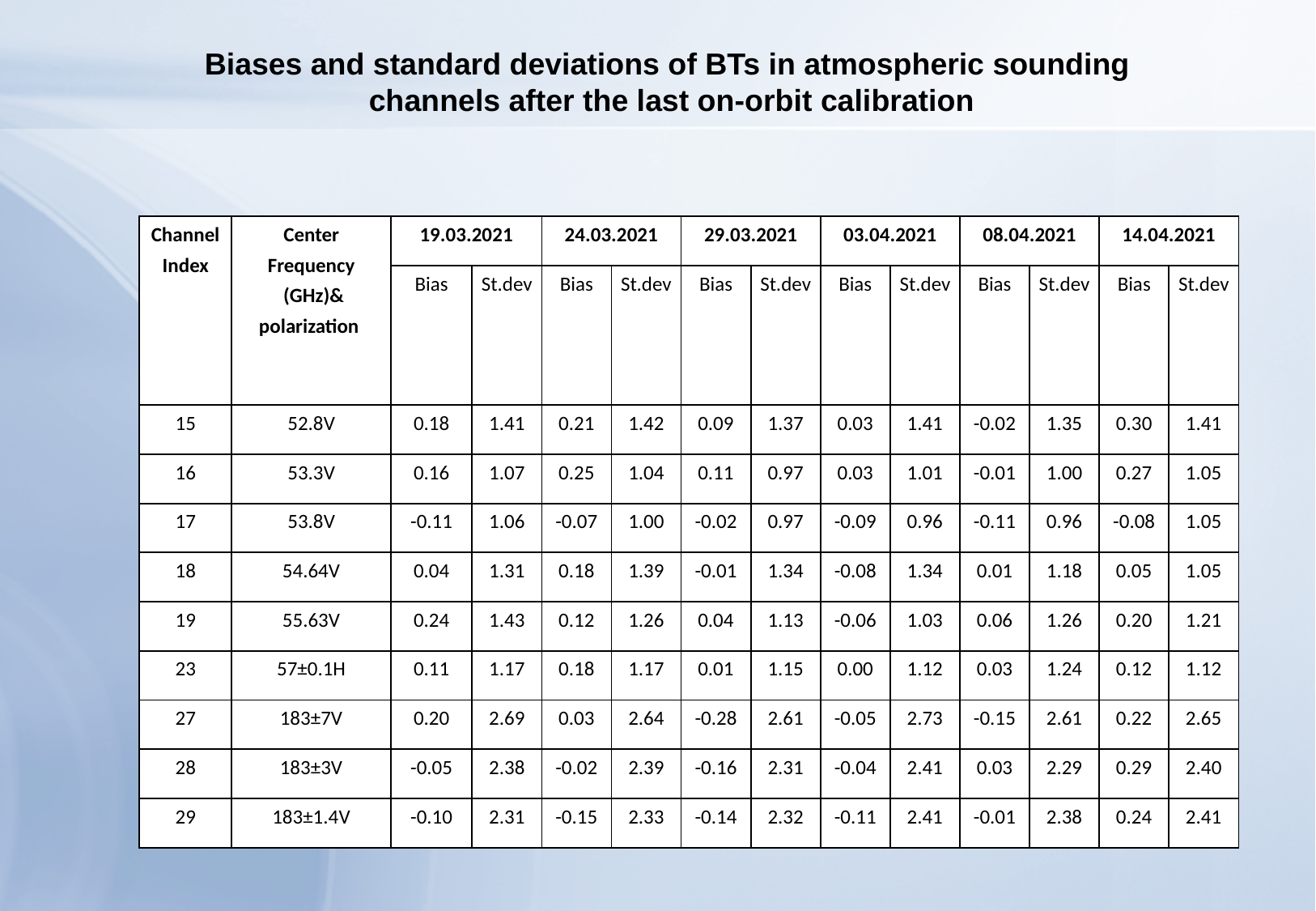

Biases and standard deviations of BTs in atmospheric sounding
channels after the last on-orbit calibration
| Channel Index | Center Frequency (GHz)& polarization | 19.03.2021 |  | 24.03.2021 |  | 29.03.2021 |  | 03.04.2021 |  | 08.04.2021 |  | 14.04.2021 |  |
| --- | --- | --- | --- | --- | --- | --- | --- | --- | --- | --- | --- | --- | --- |
|  |  | Bias | St.dev | Bias | St.dev | Bias | St.dev | Bias | St.dev | Bias | St.dev | Bias | St.dev |
| 15 | 52.8V | 0.18 | 1.41 | 0.21 | 1.42 | 0.09 | 1.37 | 0.03 | 1.41 | -0.02 | 1.35 | 0.30 | 1.41 |
| 16 | 53.3V | 0.16 | 1.07 | 0.25 | 1.04 | 0.11 | 0.97 | 0.03 | 1.01 | -0.01 | 1.00 | 0.27 | 1.05 |
| 17 | 53.8V | -0.11 | 1.06 | -0.07 | 1.00 | -0.02 | 0.97 | -0.09 | 0.96 | -0.11 | 0.96 | -0.08 | 1.05 |
| 18 | 54.64V | 0.04 | 1.31 | 0.18 | 1.39 | -0.01 | 1.34 | -0.08 | 1.34 | 0.01 | 1.18 | 0.05 | 1.05 |
| 19 | 55.63V | 0.24 | 1.43 | 0.12 | 1.26 | 0.04 | 1.13 | -0.06 | 1.03 | 0.06 | 1.26 | 0.20 | 1.21 |
| 23 | 57±0.1H | 0.11 | 1.17 | 0.18 | 1.17 | 0.01 | 1.15 | 0.00 | 1.12 | 0.03 | 1.24 | 0.12 | 1.12 |
| 27 | 183±7V | 0.20 | 2.69 | 0.03 | 2.64 | -0.28 | 2.61 | -0.05 | 2.73 | -0.15 | 2.61 | 0.22 | 2.65 |
| 28 | 183±3V | -0.05 | 2.38 | -0.02 | 2.39 | -0.16 | 2.31 | -0.04 | 2.41 | 0.03 | 2.29 | 0.29 | 2.40 |
| 29 | 183±1.4V | -0.10 | 2.31 | -0.15 | 2.33 | -0.14 | 2.32 | -0.11 | 2.41 | -0.01 | 2.38 | 0.24 | 2.41 |